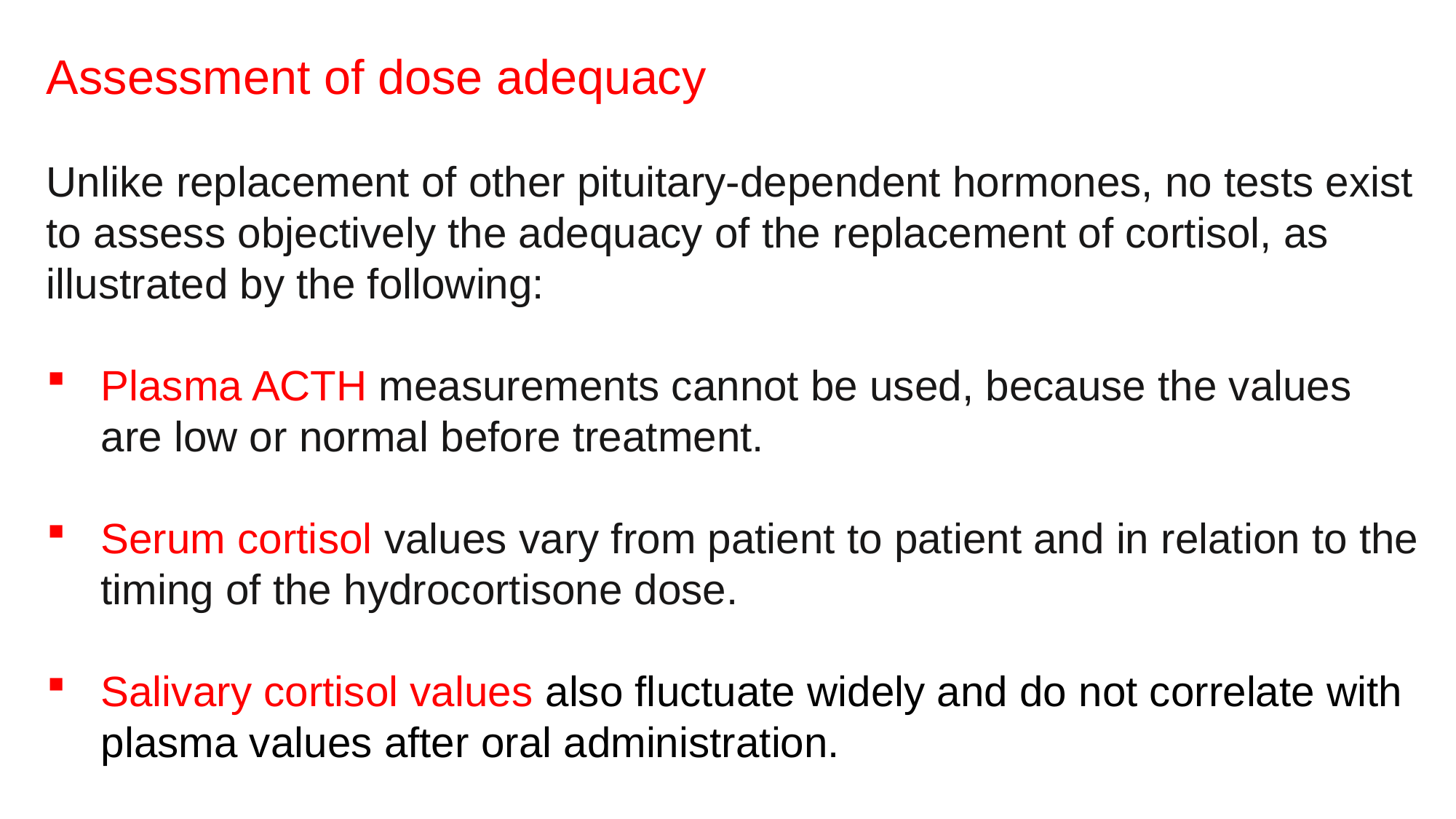

Assessment of dose adequacy

Unlike replacement of other pituitary-dependent hormones, no tests exist to assess objectively the adequacy of the replacement of cortisol, as illustrated by the following:

Plasma ACTH measurements cannot be used, because the values are low or normal before treatment.

Serum cortisol values vary from patient to patient and in relation to the timing of the hydrocortisone dose.

Salivary cortisol values also fluctuate widely and do not correlate with plasma values after oral administration.